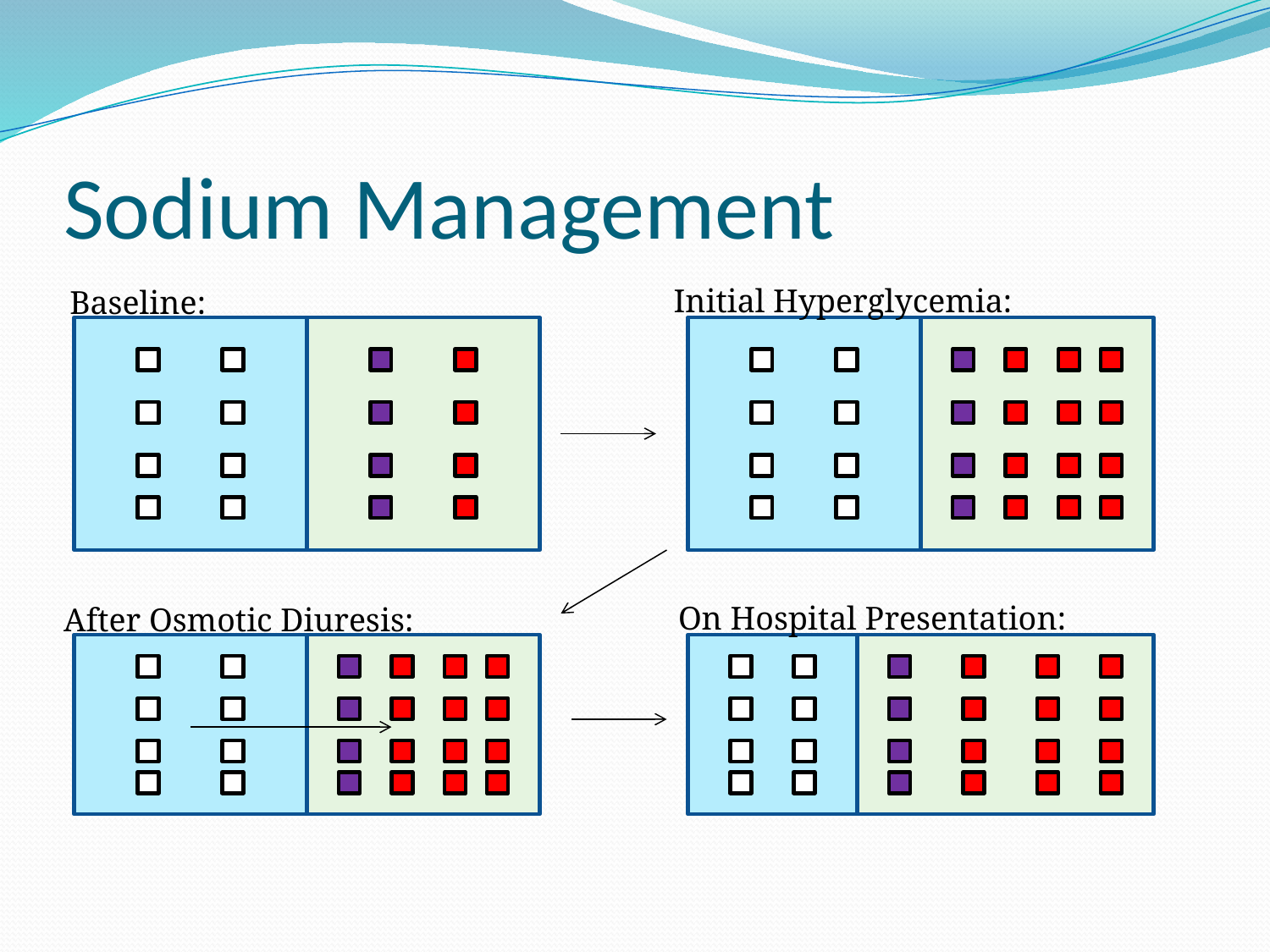

# Sodium Management
Initial Hyperglycemia:

Baseline:

On Hospital Presentation:

After Osmotic Diuresis: